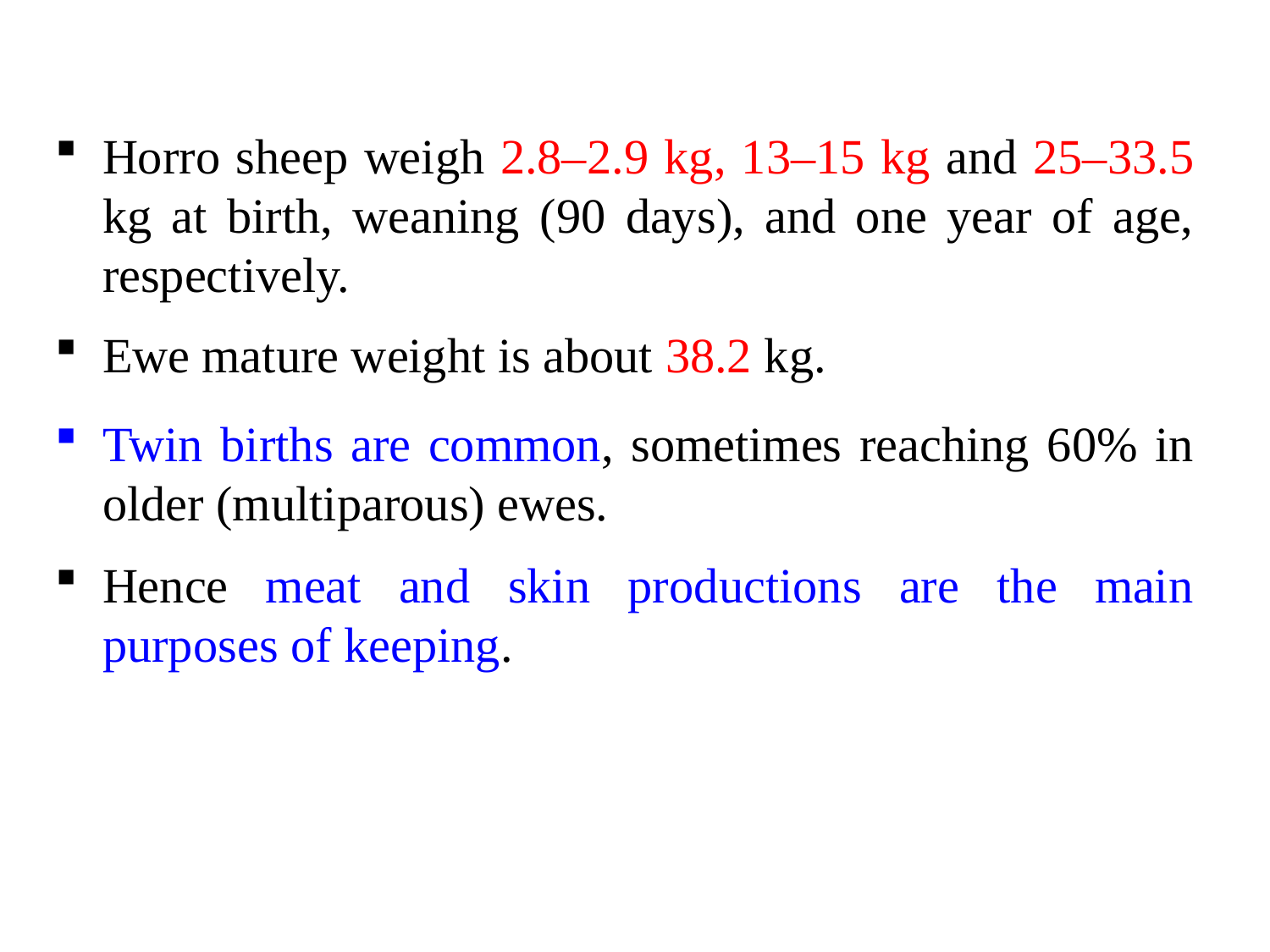

Horro sheep weigh 2.8–2.9 kg, 13–15 kg and 25–33.5 kg at birth, weaning (90 days), and one year of age, respectively.

Ewe mature weight is about 38.2 kg.

Twin births are common, sometimes reaching 60% in older (multiparous) ewes.

Hence meat and skin productions are the main purposes of keeping.